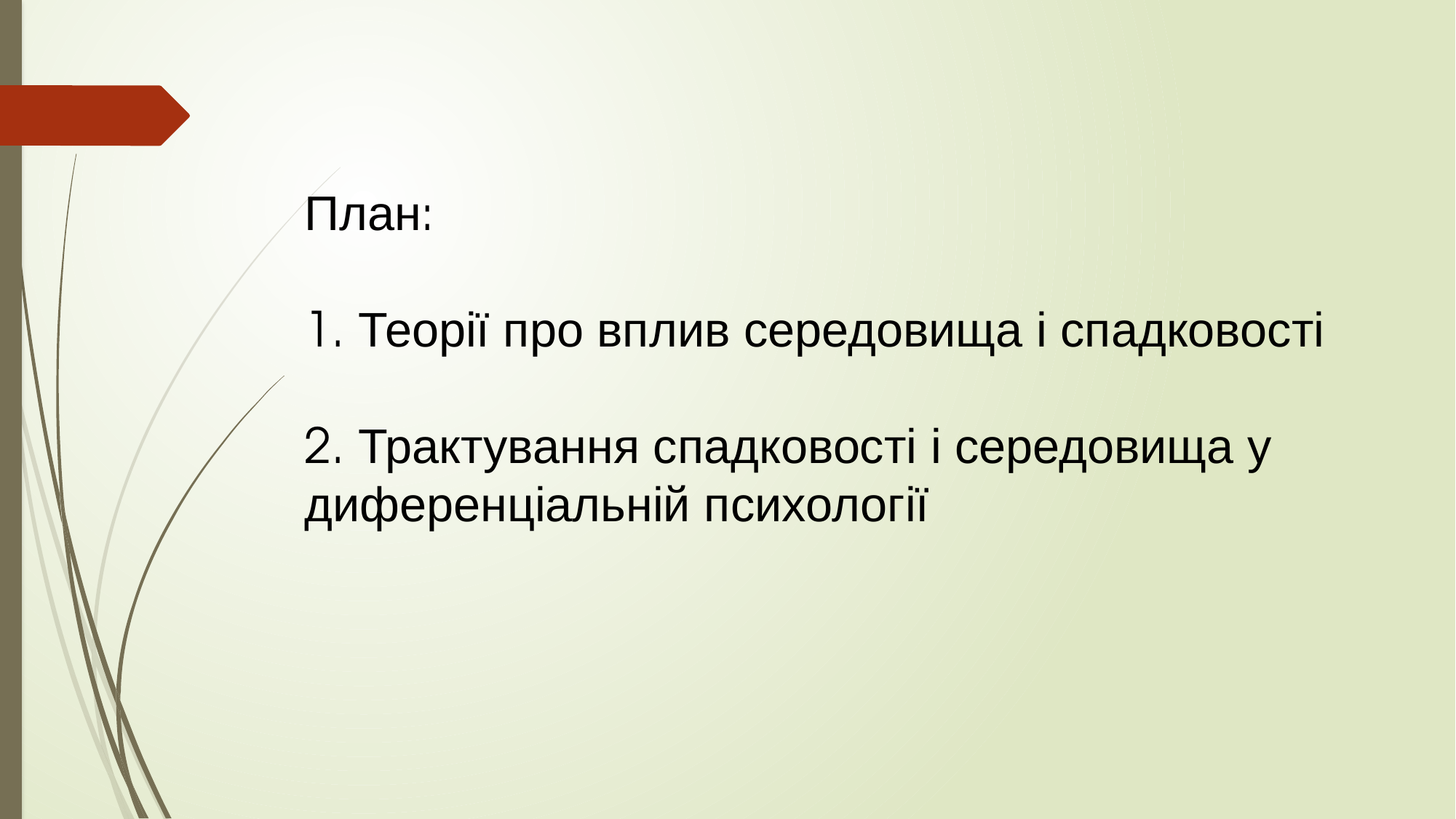

План:

1. Теорії про вплив середовища і спадковості

2. Трактування спадковості і середовища у диференціальній психології